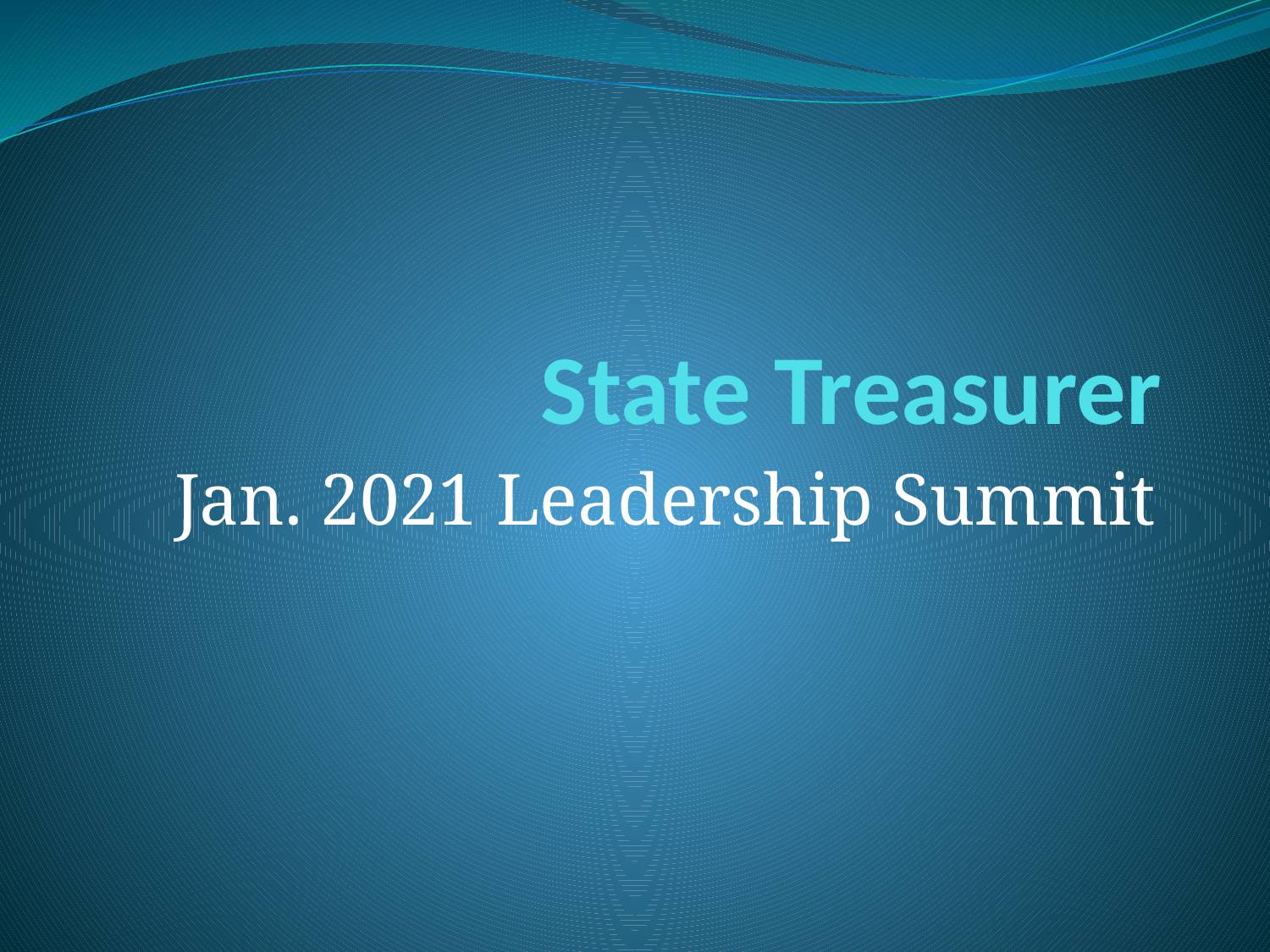

# State Treasurer
Jan. 2021 Leadership Summit